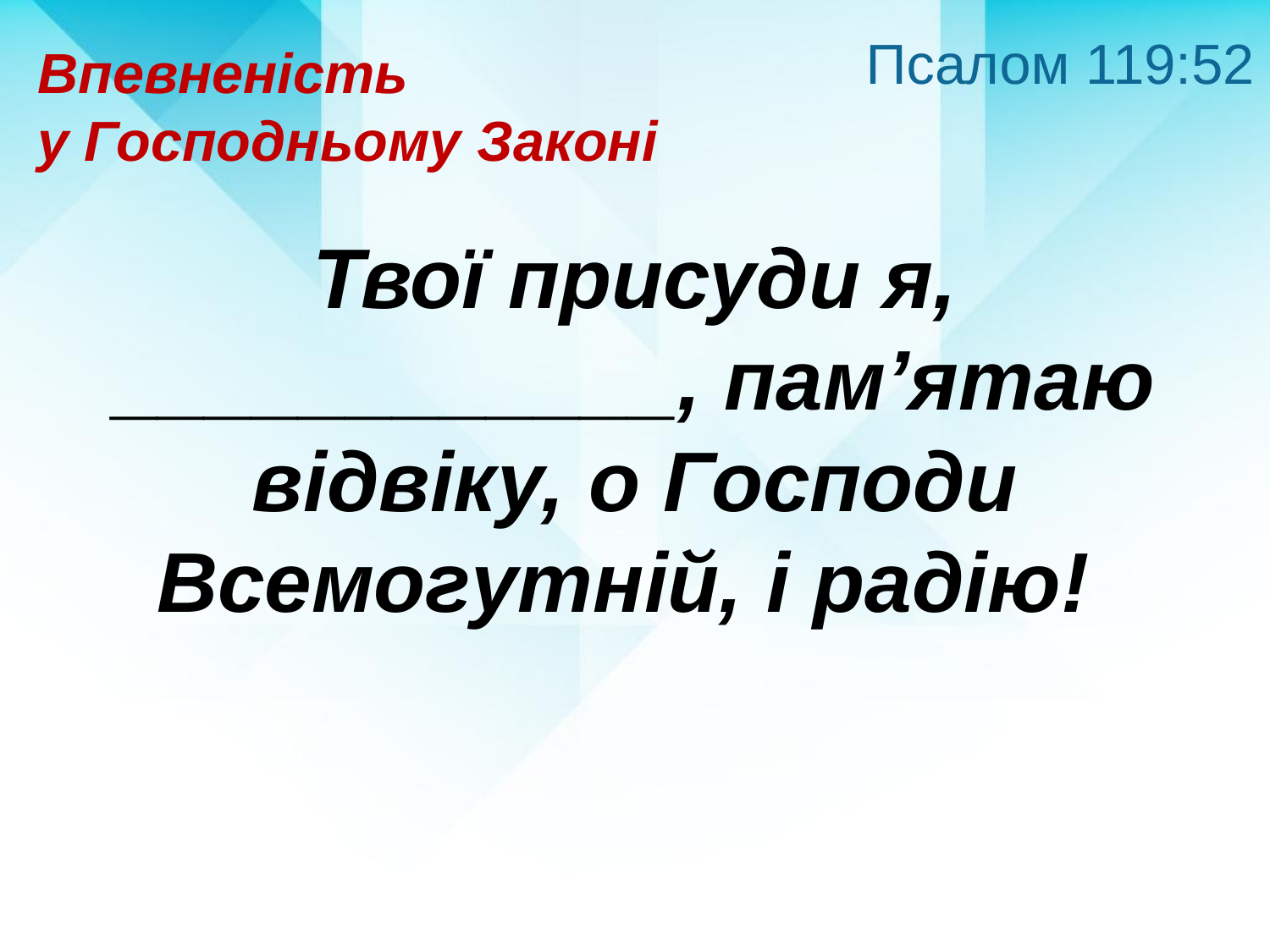

Псалом 119:52

Впевненість
у Господньому Законі

Твої присуди я, ____________, пам’ятаю відвіку, о Господи Всемогутній, і радію!